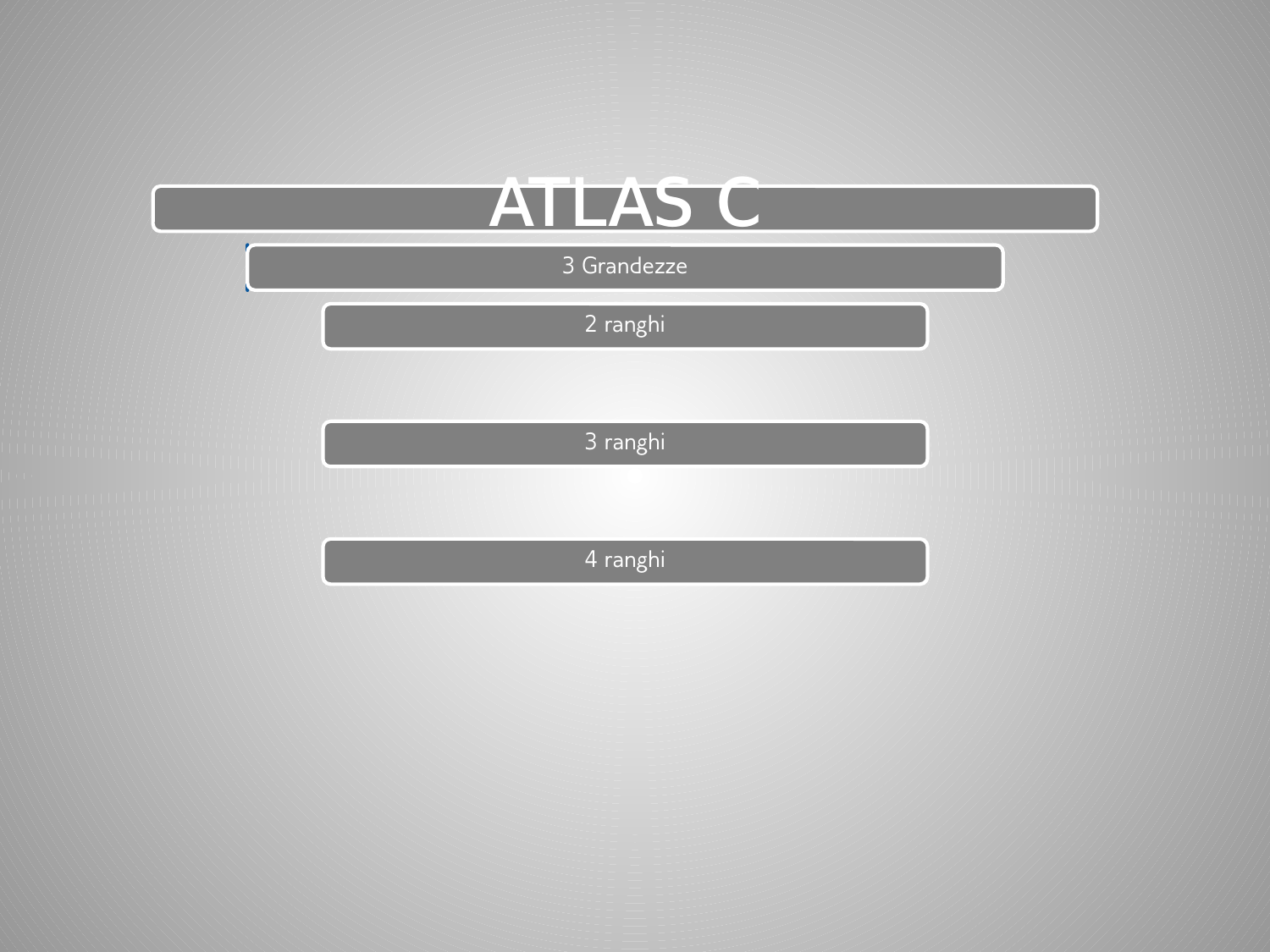

ATLAS C
3 Grandezze
2 ranghi
3 ranghi
4 ranghi